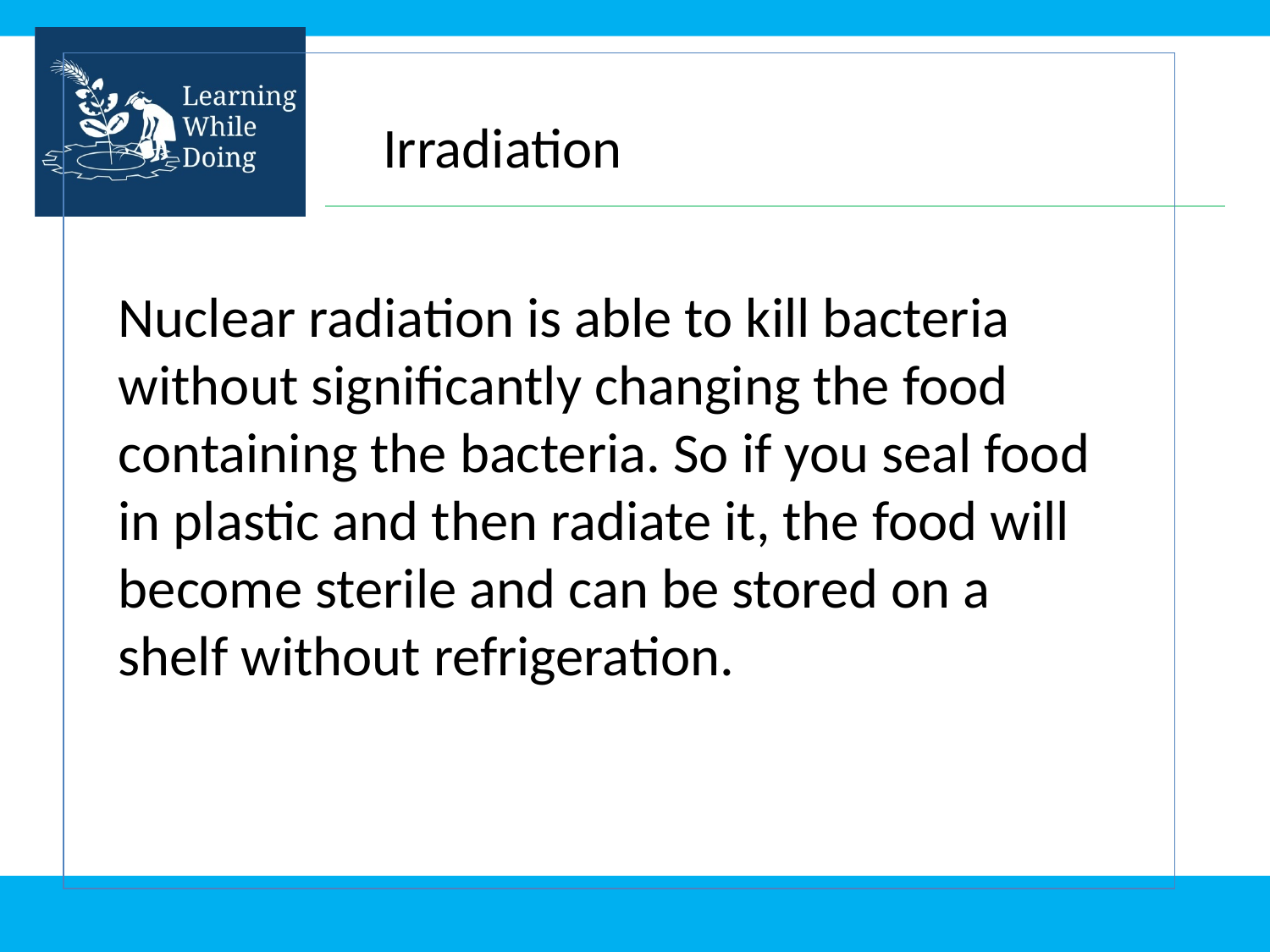

Irradiation

Nuclear radiation is able to kill bacteria without significantly changing the food containing the bacteria. So if you seal food in plastic and then radiate it, the food will become sterile and can be stored on a shelf without refrigeration.